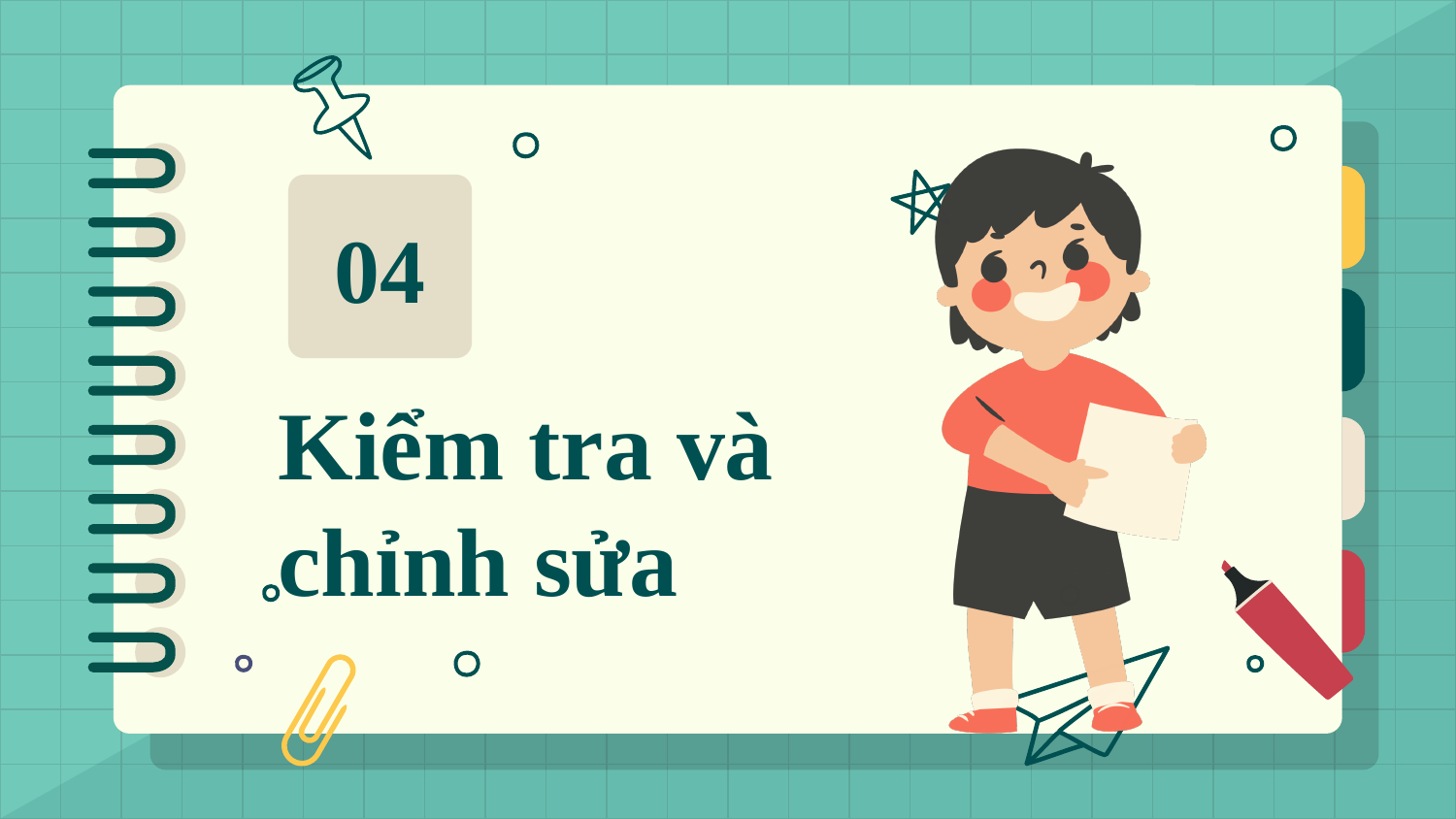

04

# Kiểm tra và chỉnh sửa